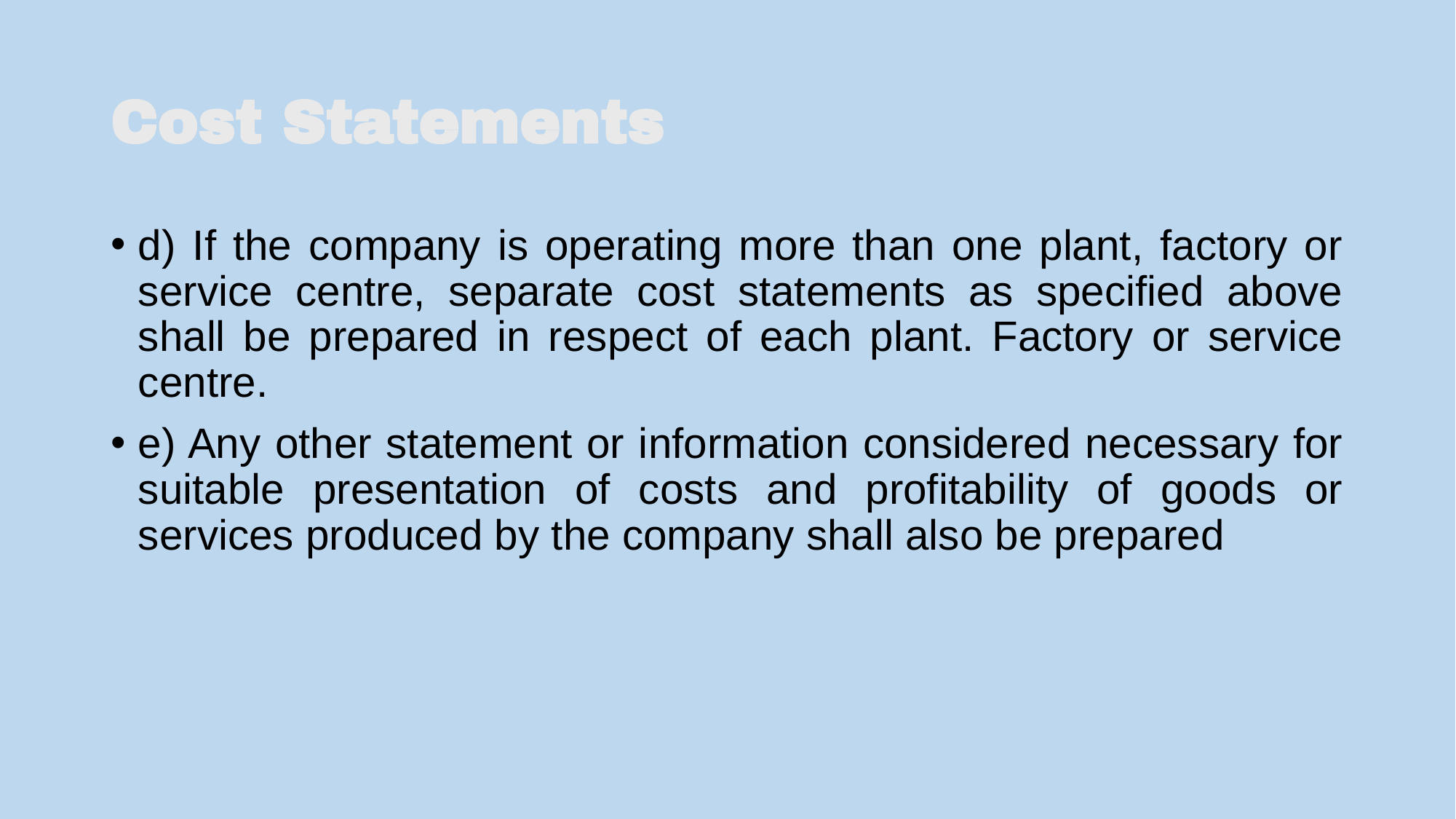

# Cost Statements
d) If the company is operating more than one plant, factory or service centre, separate cost statements as specified above shall be prepared in respect of each plant. Factory or service centre.
e) Any other statement or information considered necessary for suitable presentation of costs and profitability of goods or services produced by the company shall also be prepared